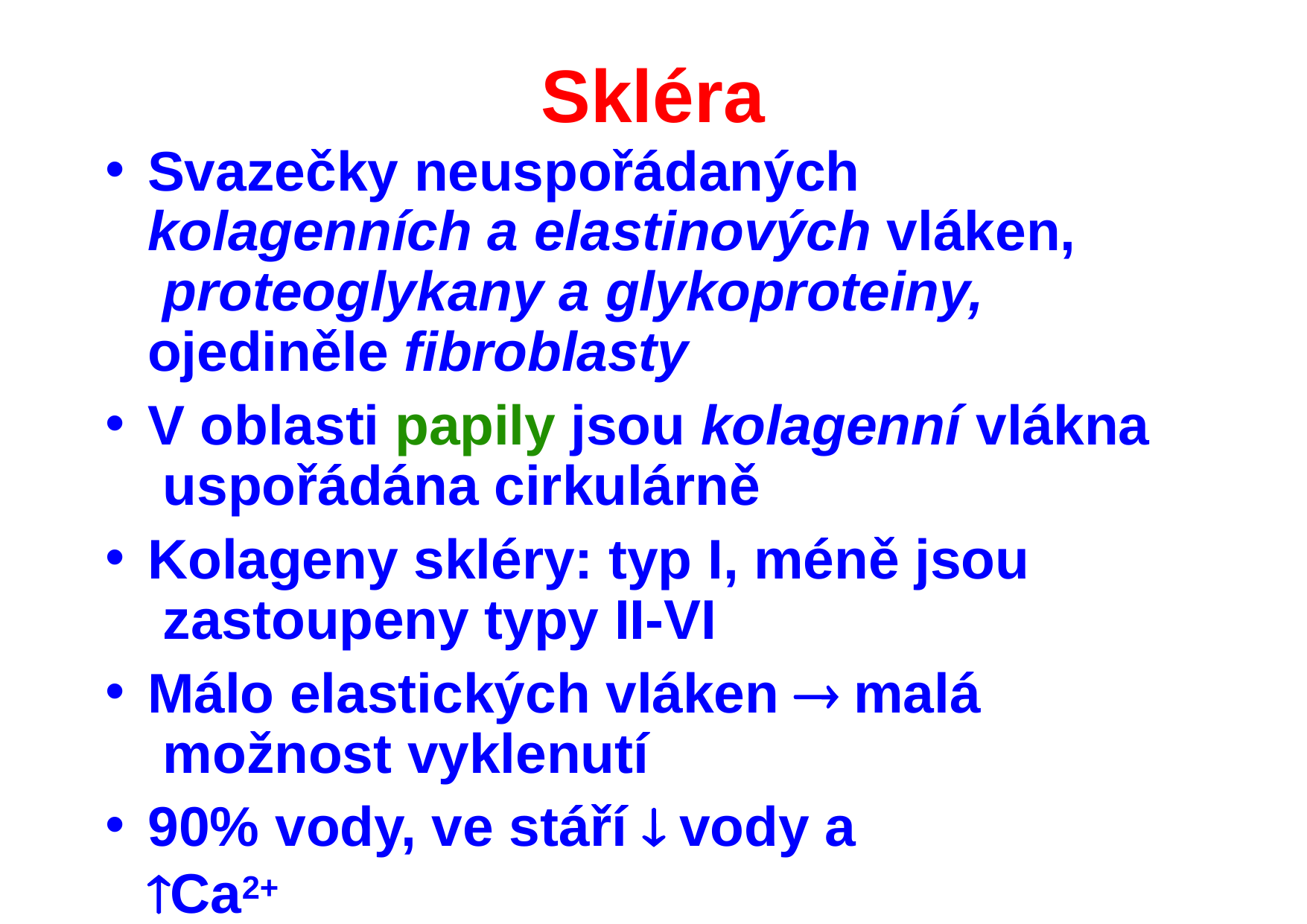

# Skléra
Svazečky neuspořádaných  kolagenních a elastinových vláken,  proteoglykany a glykoproteiny,  ojediněle fibroblasty
V oblasti papily jsou kolagenní vlákna  uspořádána cirkulárně
Kolageny skléry: typ I, méně jsou  zastoupeny typy II-VI
Málo elastických vláken → malá  možnost vyklenutí
90% vody, ve stáří ↓ vody a ↑Ca2+